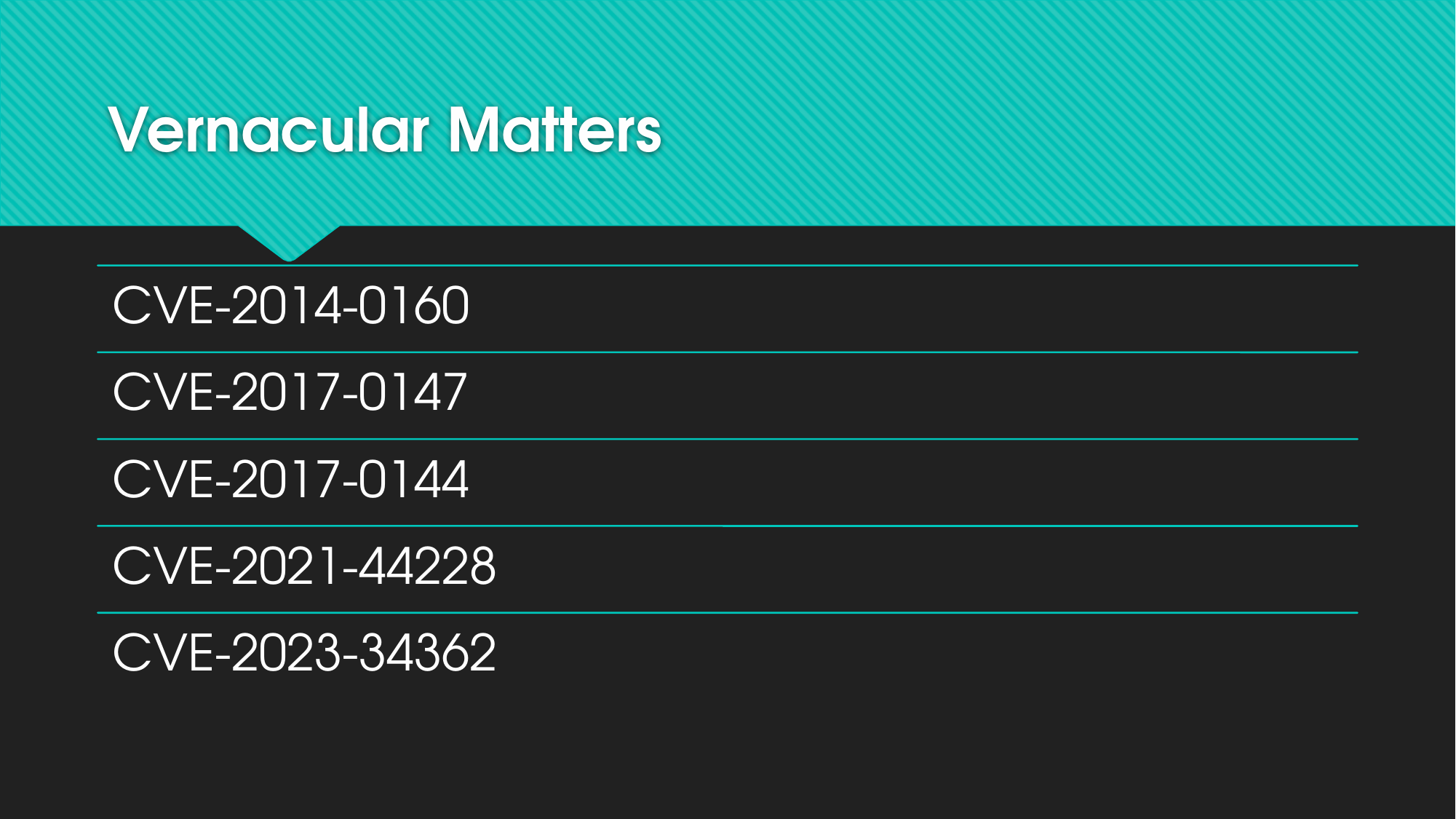

# Vernacular Matters
CVE-2014-0160
CVE-2017-0147
CVE-2017-0144
CVE-2021-44228
CVE-2023-34362